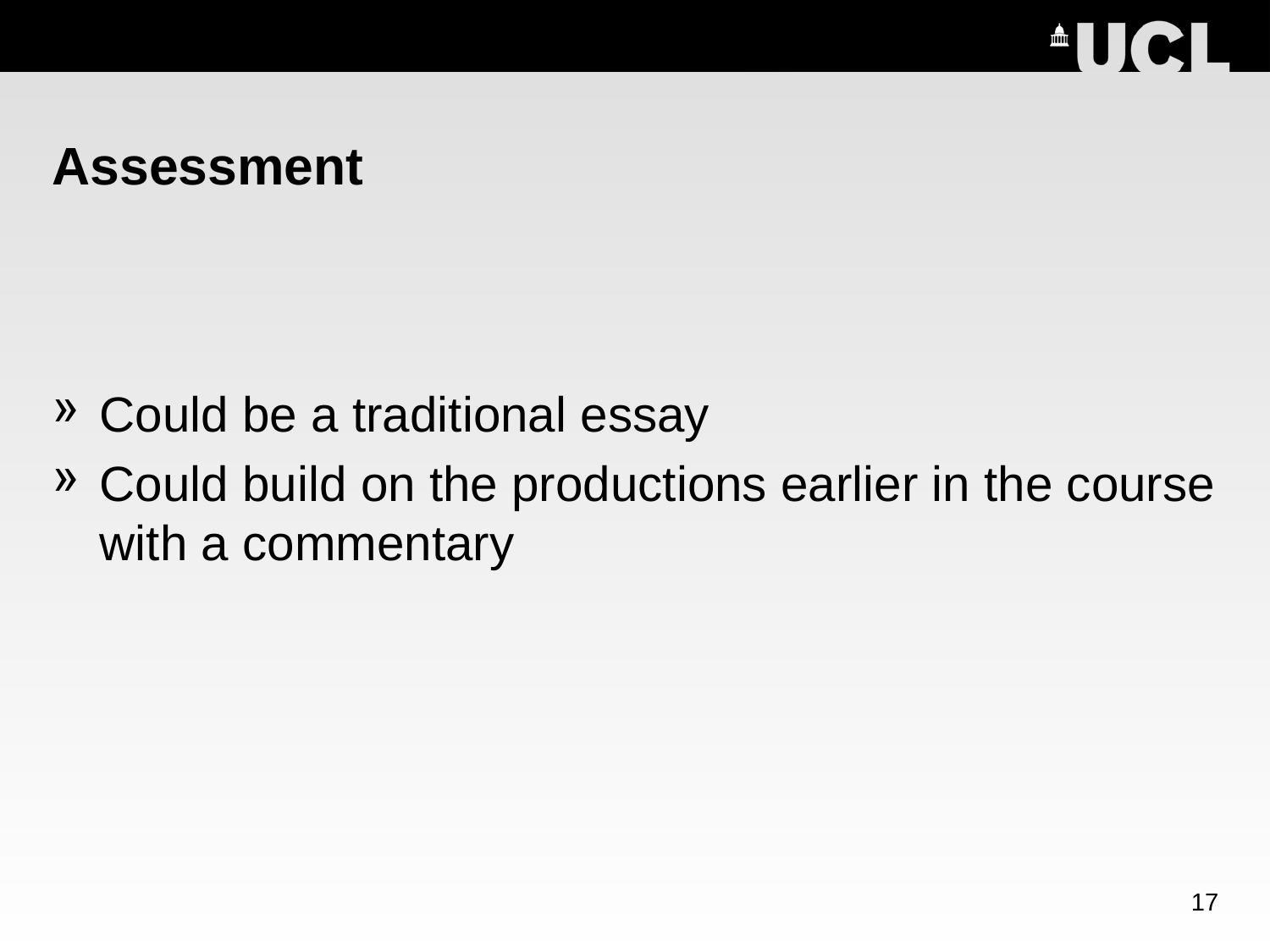

# Assessment
Could be a traditional essay
Could build on the productions earlier in the course with a commentary
17